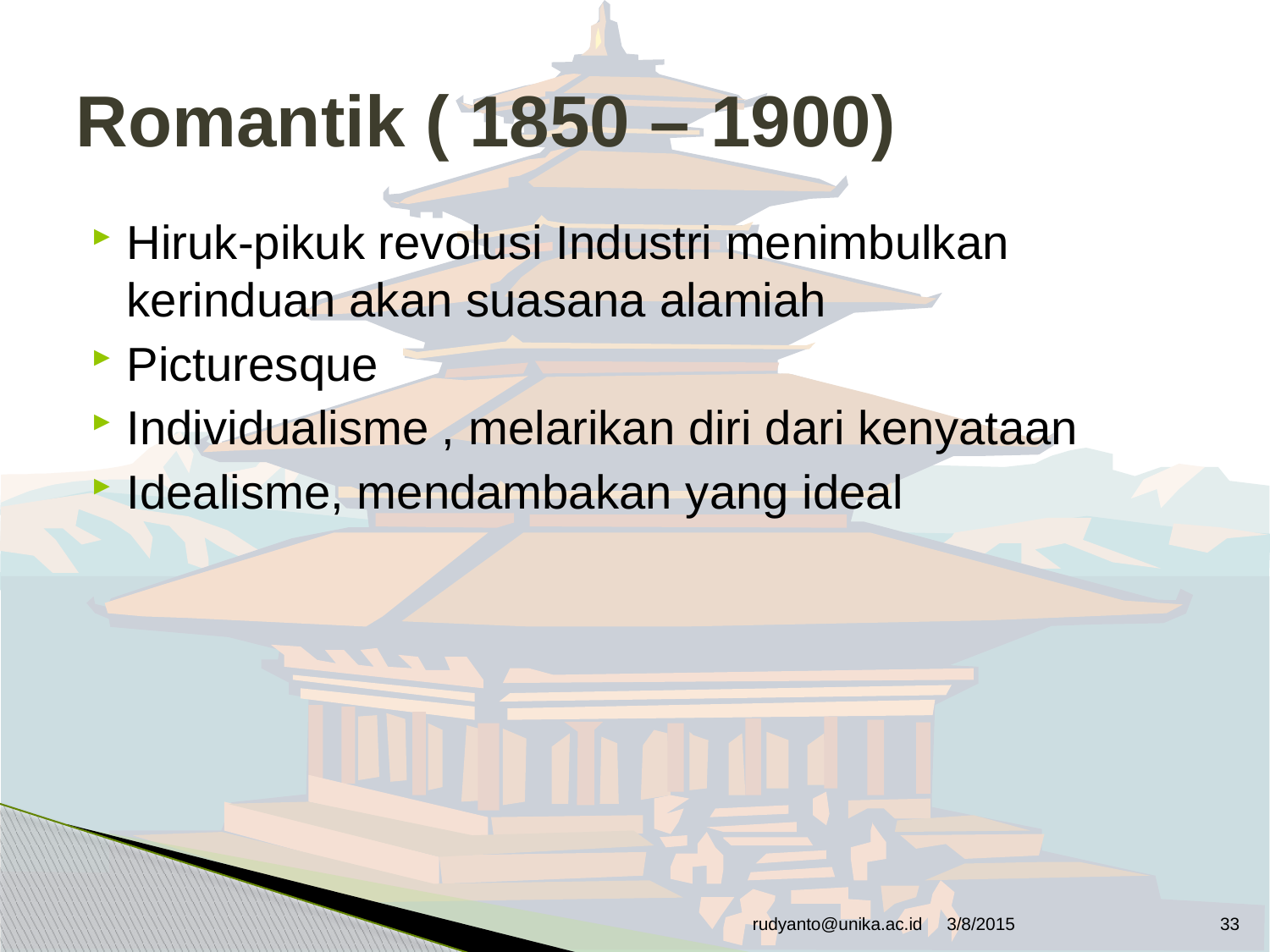

# Romantik ( 1850 – 1900)
Hiruk-pikuk revolusi Industri menimbulkan kerinduan akan suasana alamiah
Picturesque
Individualisme , melarikan diri dari kenyataan
Idealisme, mendambakan yang ideal
rudyanto@unika.ac.id
3/8/2015
33